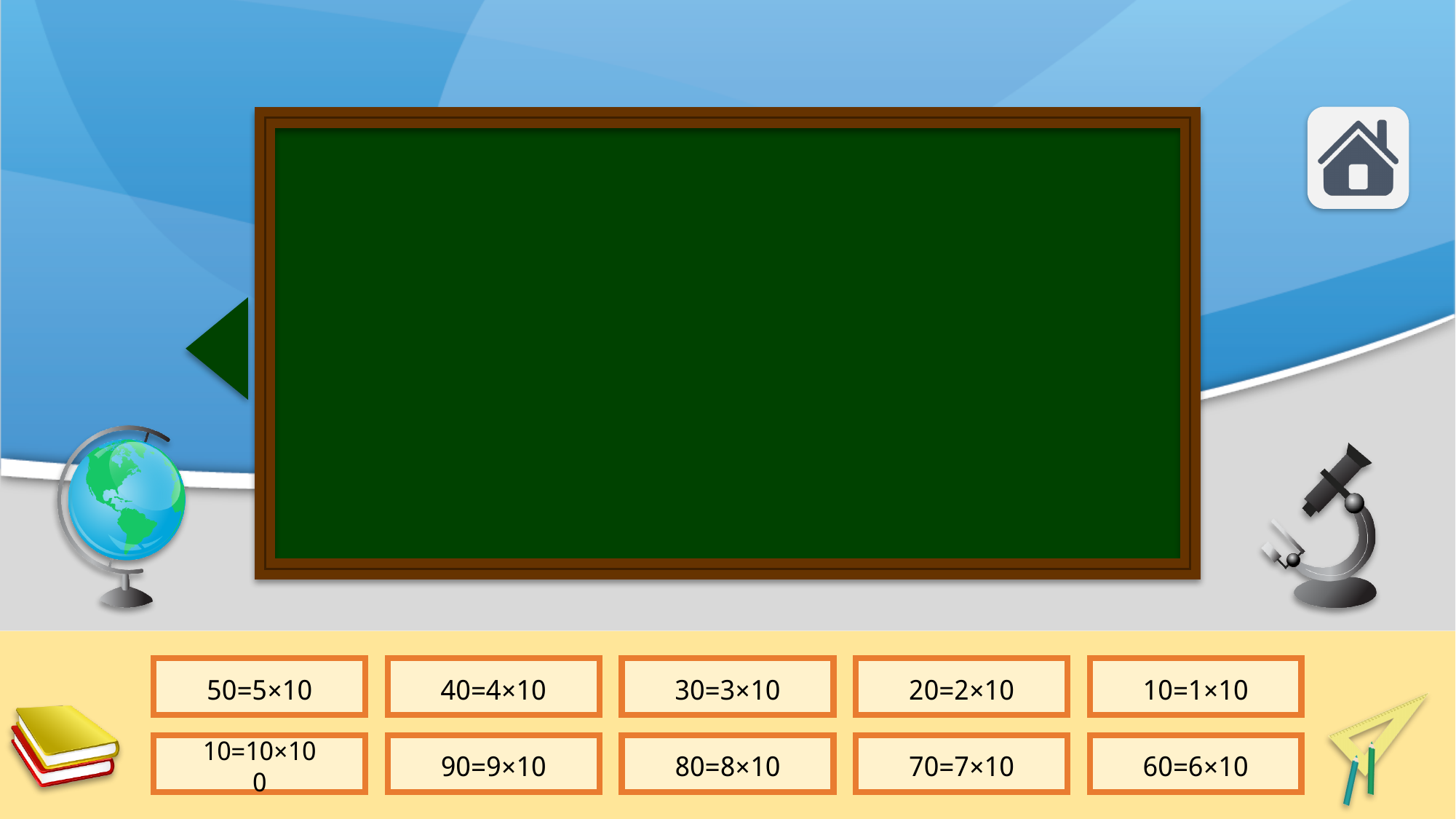

10×5=50
10×4=40
10×3=30
10×2=20
10×1=10
10×10=100
10×9=90
10×8=80
10×7=70
10×6=60